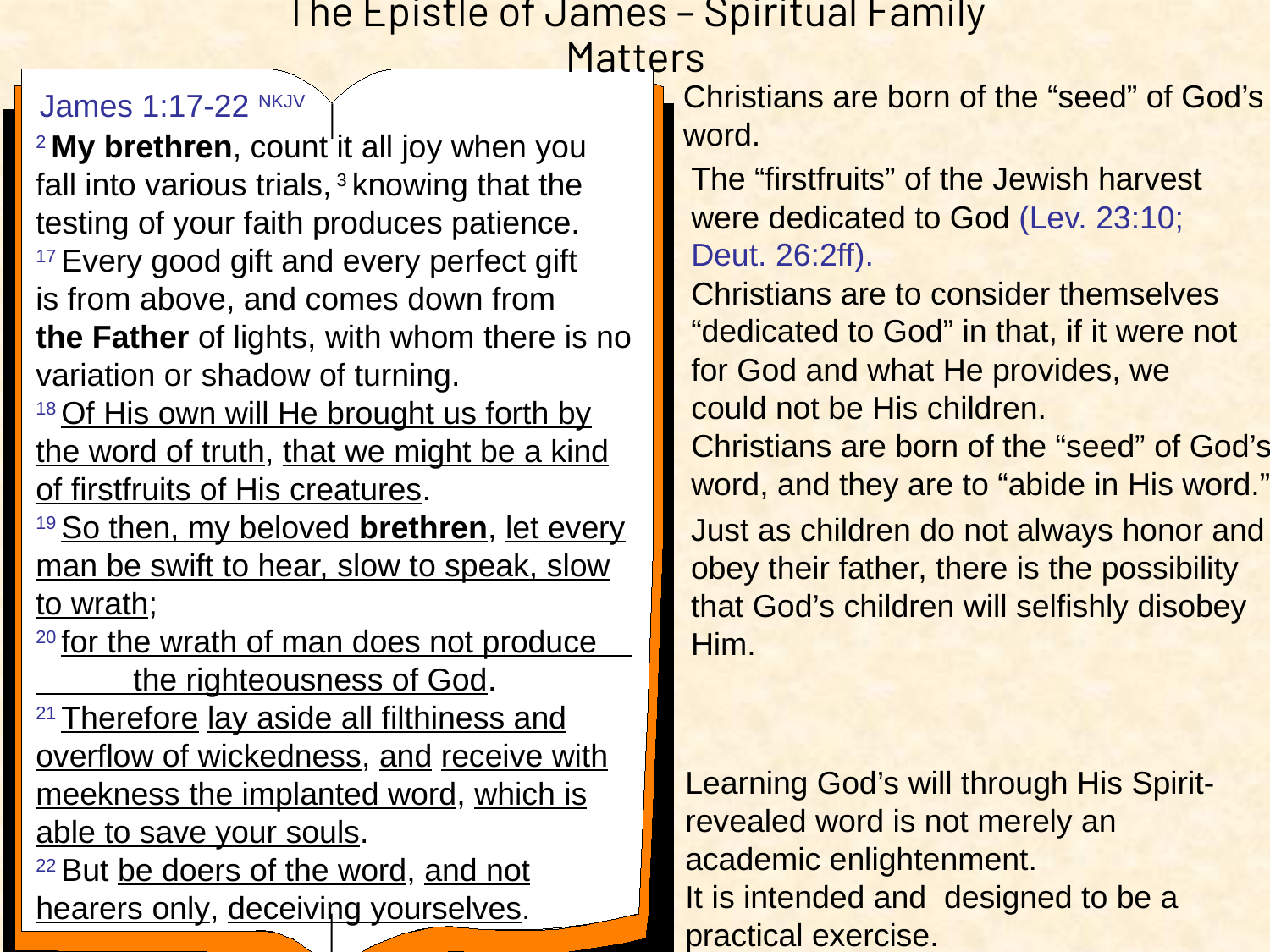

# The Epistle of James – Spiritual Family Matters

James 1:17-22 NKJV
Christians are born of the “seed” of God’s word.
2 My brethren, count it all joy when you fall into various trials, 3 knowing that the testing of your faith produces patience.
17 Every good gift and every perfect gift    is from above, and comes down from        the Father of lights, with whom there is no variation or shadow of turning.
18 Of His own will He brought us forth by the word of truth, that we might be a kind of firstfruits of His creatures.
19 So then, my beloved brethren, let every man be swift to hear, slow to speak, slow to wrath;
20 for the wrath of man does not produce                the righteousness of God.
21 Therefore lay aside all filthiness and overflow of wickedness, and receive with meekness the implanted word, which is able to save your souls.
22 But be doers of the word, and not hearers only, deceiving yourselves.

The “firstfruits” of the Jewish harvest were dedicated to God (Lev. 23:10;  Deut. 26:2ff).
Christians are to consider themselves “dedicated to God” in that, if it were not for God and what He provides, we    could not be His children.
Christians are born of the “seed” of God’s word, and they are to “abide in His word.”
Just as children do not always honor and obey their father, there is the possibility that God’s children will selfishly disobey Him.
Learning God’s will through His Spirit-revealed word is not merely an    academic enlightenment.
It is intended and  designed to be a practical exercise.